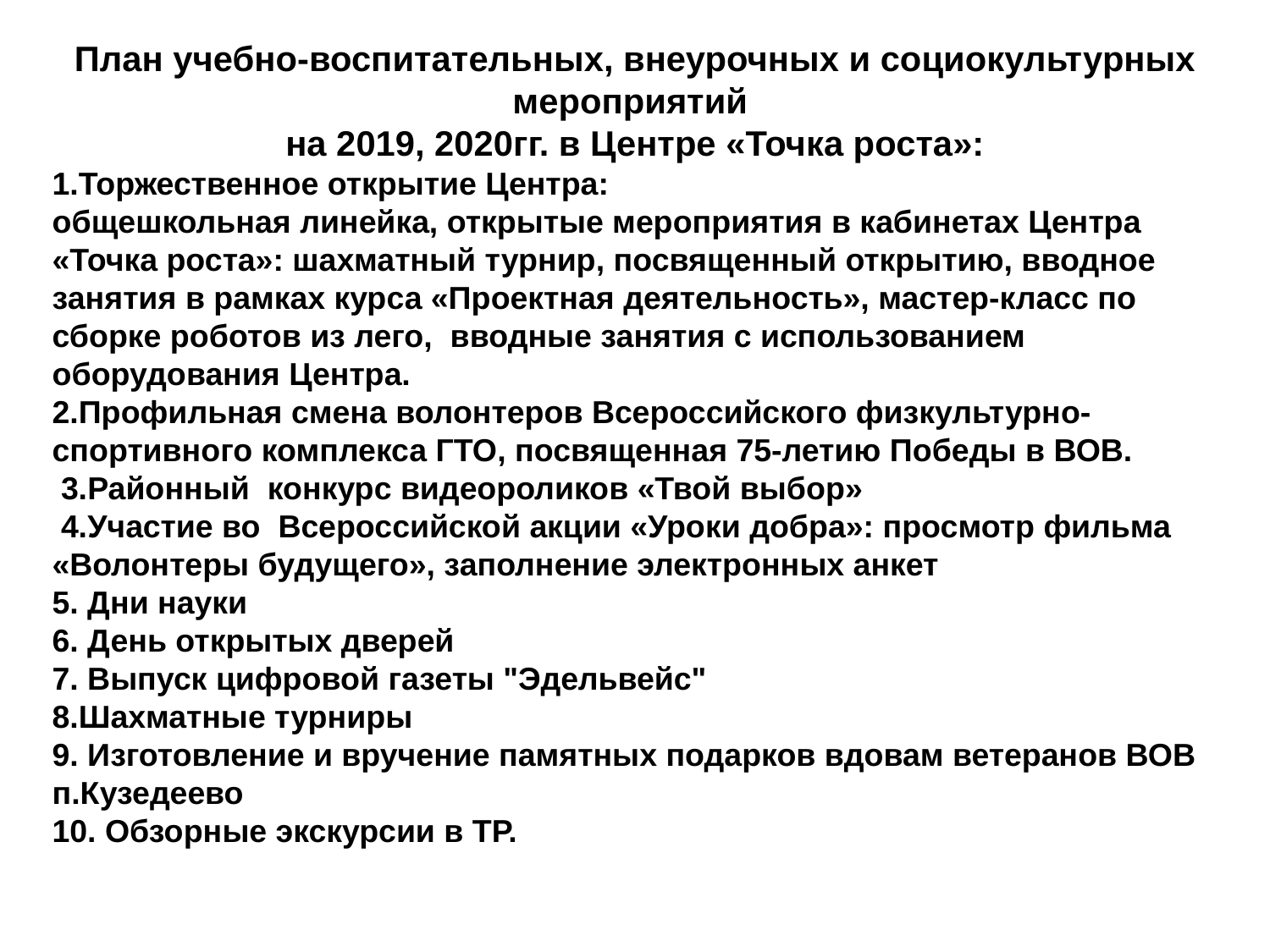

План учебно-воспитательных, внеурочных и социокультурных мероприятий
на 2019, 2020гг. в Центре «Точка роста»:
1.Торжественное открытие Центра:
общешкольная линейка, открытые мероприятия в кабинетах Центра «Точка роста»: шахматный турнир, посвященный открытию, вводное занятия в рамках курса «Проектная деятельность», мастер-класс по сборке роботов из лего,  вводные занятия с использованием оборудования Центра.
2.Профильная смена волонтеров Всероссийского физкультурно-спортивного комплекса ГТО, посвященная 75-летию Победы в ВОВ.
 3.Районный  конкурс видеороликов «Твой выбор»
 4.Участие во  Всероссийской акции «Уроки добра»: просмотр фильма «Волонтеры будущего», заполнение электронных анкет
5. Дни науки
6. День открытых дверей
7. Выпуск цифровой газеты "Эдельвейс"
8.Шахматные турниры
9. Изготовление и вручение памятных подарков вдовам ветеранов ВОВ п.Кузедеево
10. Обзорные экскурсии в ТР.